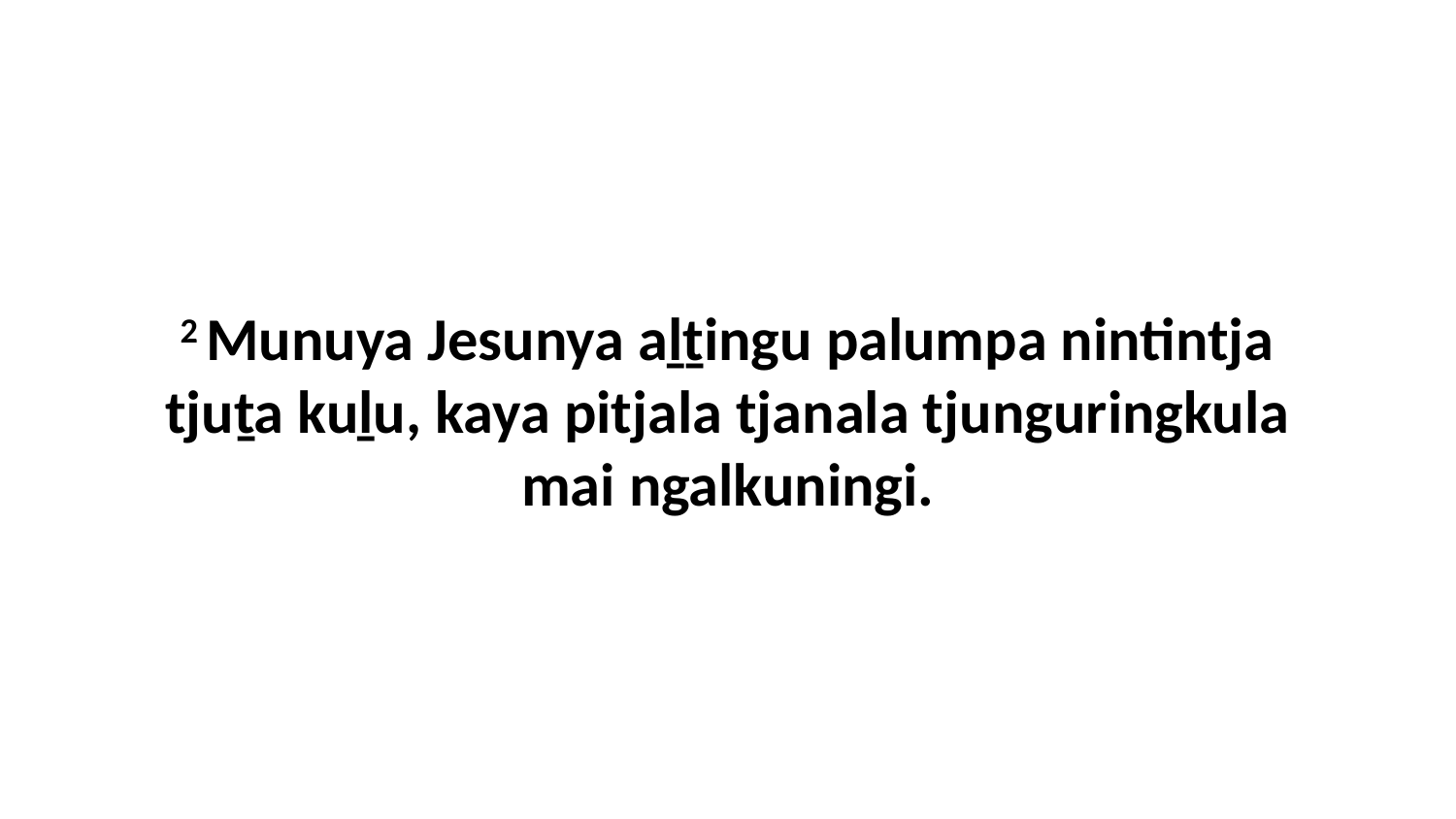

2 Munuya Jesunya aḻṯingu palumpa nintintja tjuṯa kuḻu, kaya pitjala tjanala tjunguringkula mai ngalkuningi.